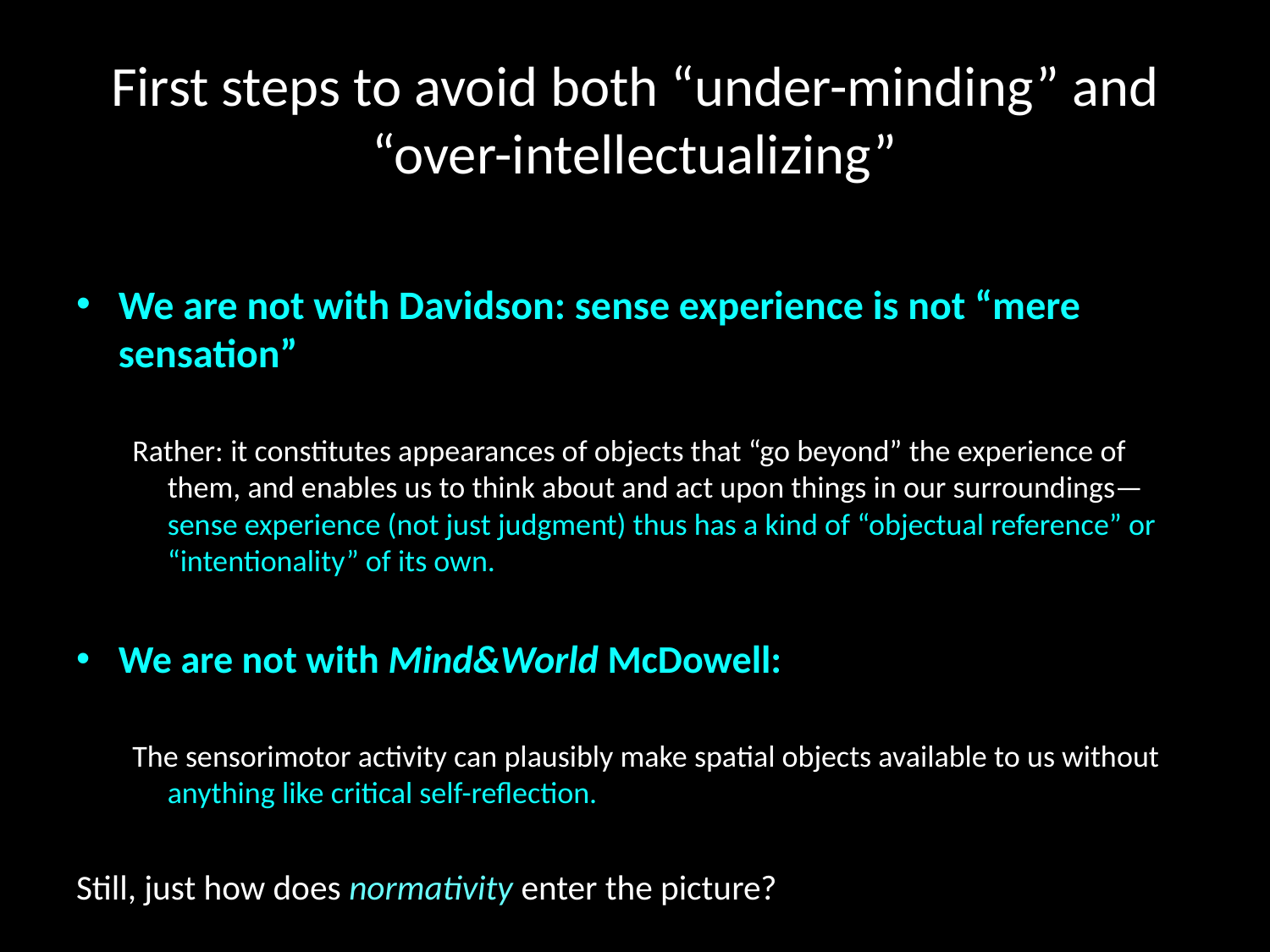

# First steps to avoid both “under-minding” and “over-intellectualizing”

We are not with Davidson: sense experience is not “mere sensation”

Rather: it constitutes appearances of objects that “go beyond” the experience of them, and enables us to think about and act upon things in our surroundings—sense experience (not just judgment) thus has a kind of “objectual reference” or “intentionality” of its own.

We are not with Mind&World McDowell:

The sensorimotor activity can plausibly make spatial objects available to us without anything like critical self-reflection.

Still, just how does normativity enter the picture?